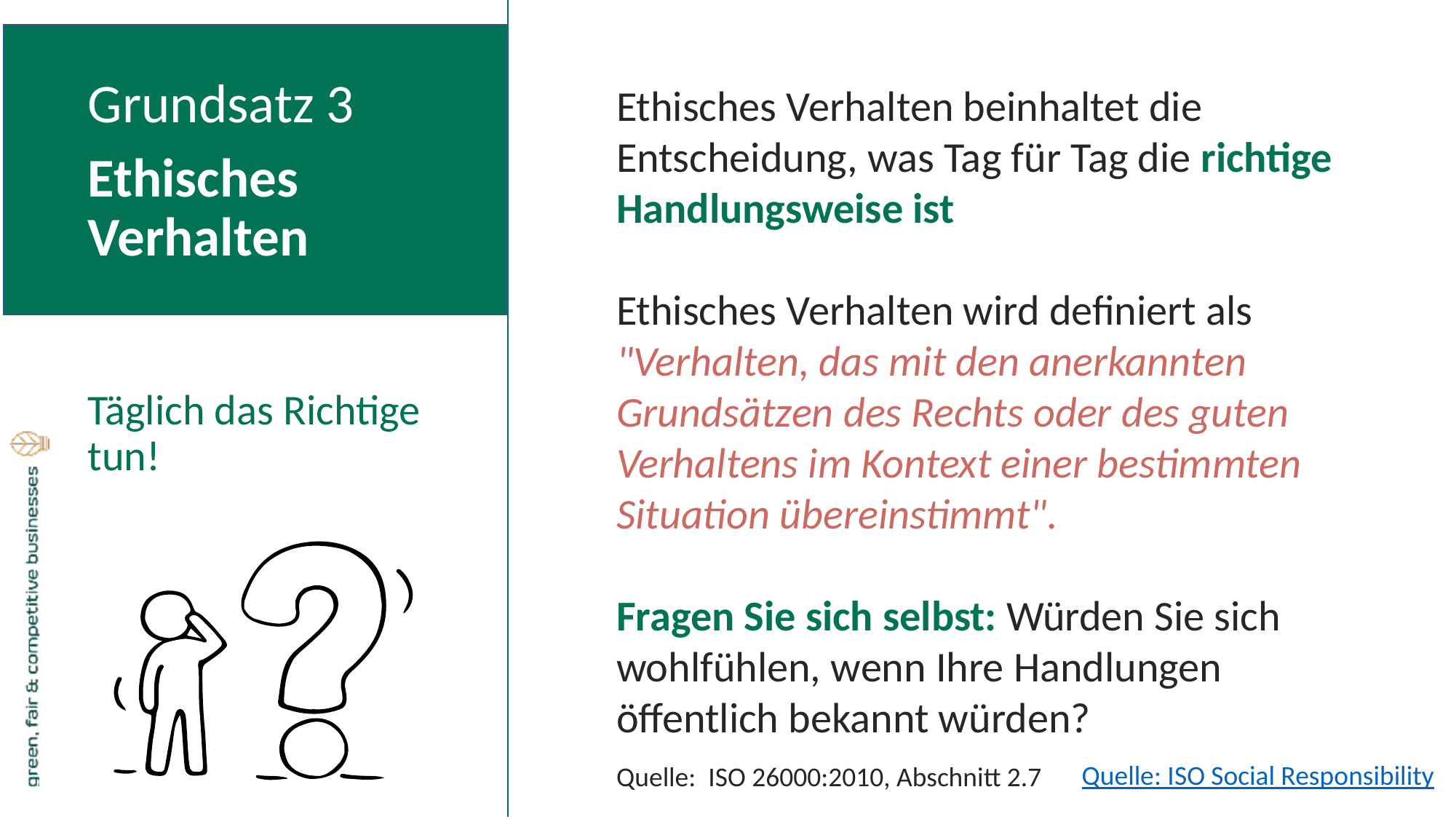

Grundsatz 3
Ethisches Verhalten

Täglich das Richtige tun!

Ethisches Verhalten beinhaltet die Entscheidung, was Tag für Tag die richtige Handlungsweise ist

Ethisches Verhalten wird definiert als "Verhalten, das mit den anerkannten Grundsätzen des Rechts oder des guten Verhaltens im Kontext einer bestimmten Situation übereinstimmt".

Fragen Sie sich selbst: Würden Sie sich wohlfühlen, wenn Ihre Handlungen öffentlich bekannt würden?
Quelle:  ISO 26000:2010, Abschnitt 2.7

Quelle: ISO Social Responsibility